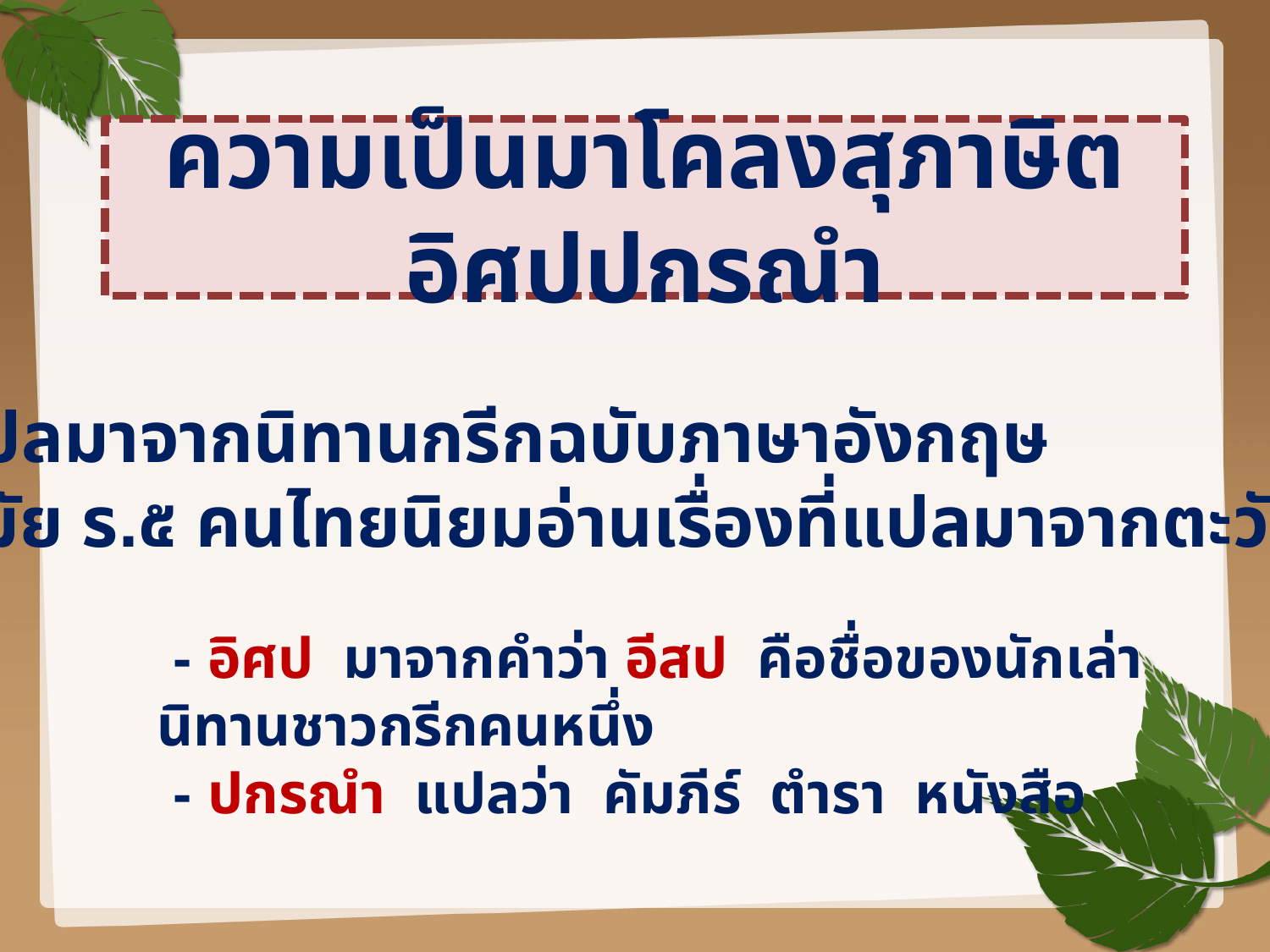

# ความเป็นมาโคลงสุภาษิตอิศปปกรณำ
แปลมาจากนิทานกรีกฉบับภาษาอังกฤษ
สมัย ร.๕ คนไทยนิยมอ่านเรื่องที่แปลมาจากตะวันตก
 - อิศป  มาจากคำว่า อีสป  คือชื่อของนักเล่านิทานชาวกรีกคนหนึ่ง
 - ปกรณำ  แปลว่า  คัมภีร์  ตำรา  หนังสือ